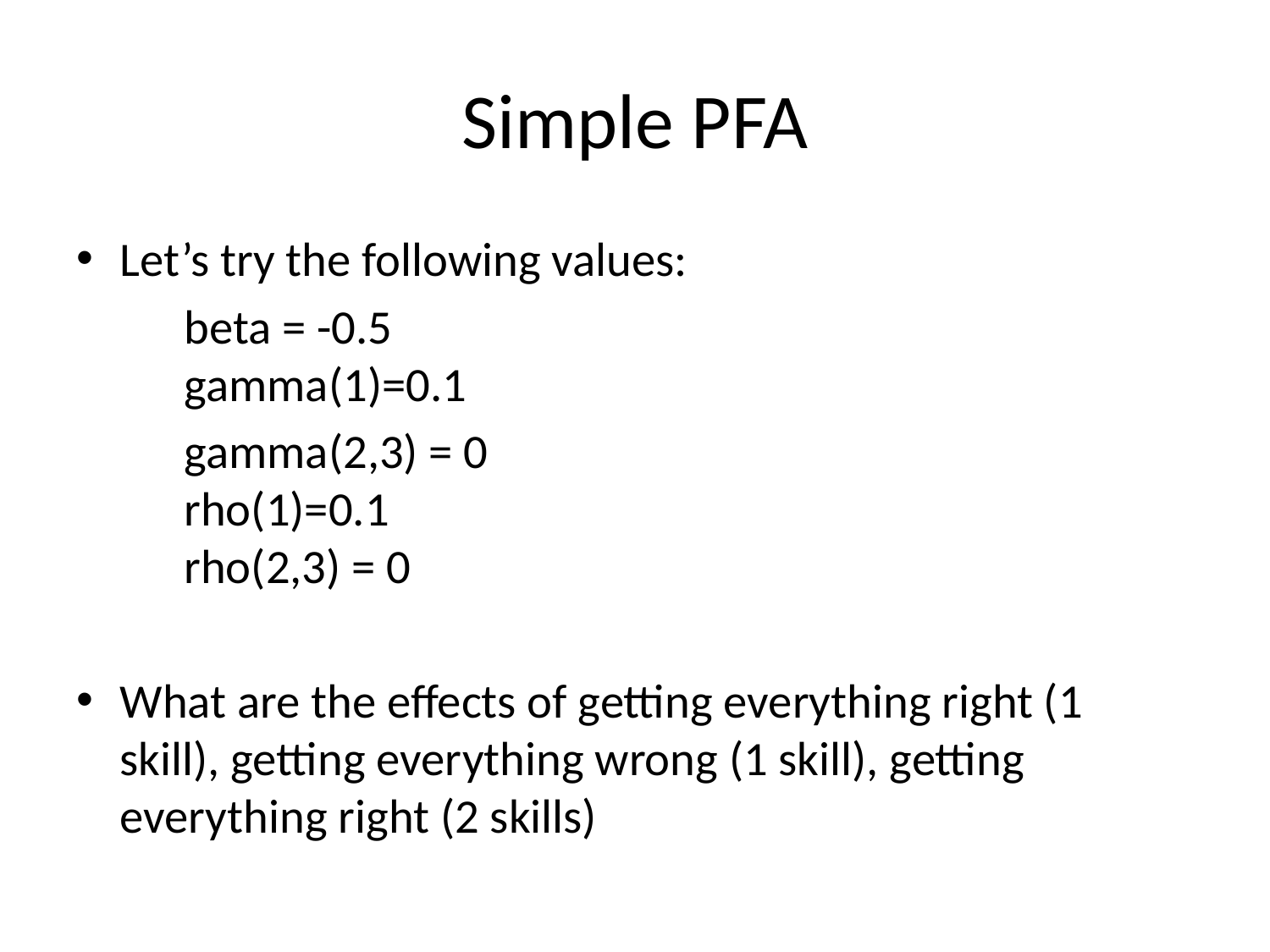

# Simple PFA
Let’s try the following values:
	beta = -0.5
	gamma(1)=0.1
	gamma(2,3) = 0
	rho(1)=0.1
	rho(2,3) = 0

What are the effects of getting everything right (1 skill), getting everything wrong (1 skill), getting everything right (2 skills)